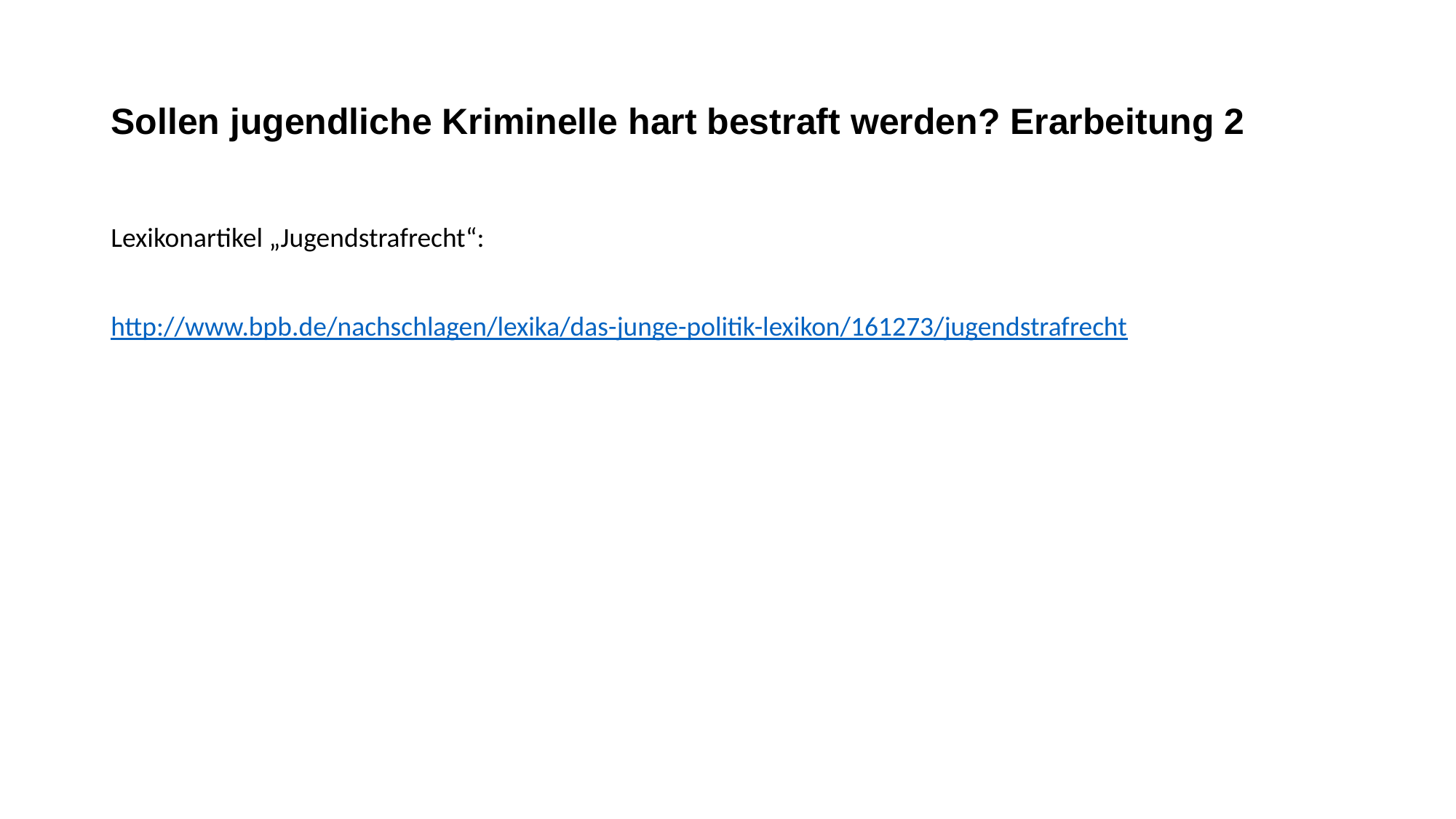

# Sollen jugendliche Kriminelle hart bestraft werden? Erarbeitung 2
Lexikonartikel „Jugendstrafrecht“:

http://www.bpb.de/nachschlagen/lexika/das-junge-politik-lexikon/161273/jugendstrafrecht